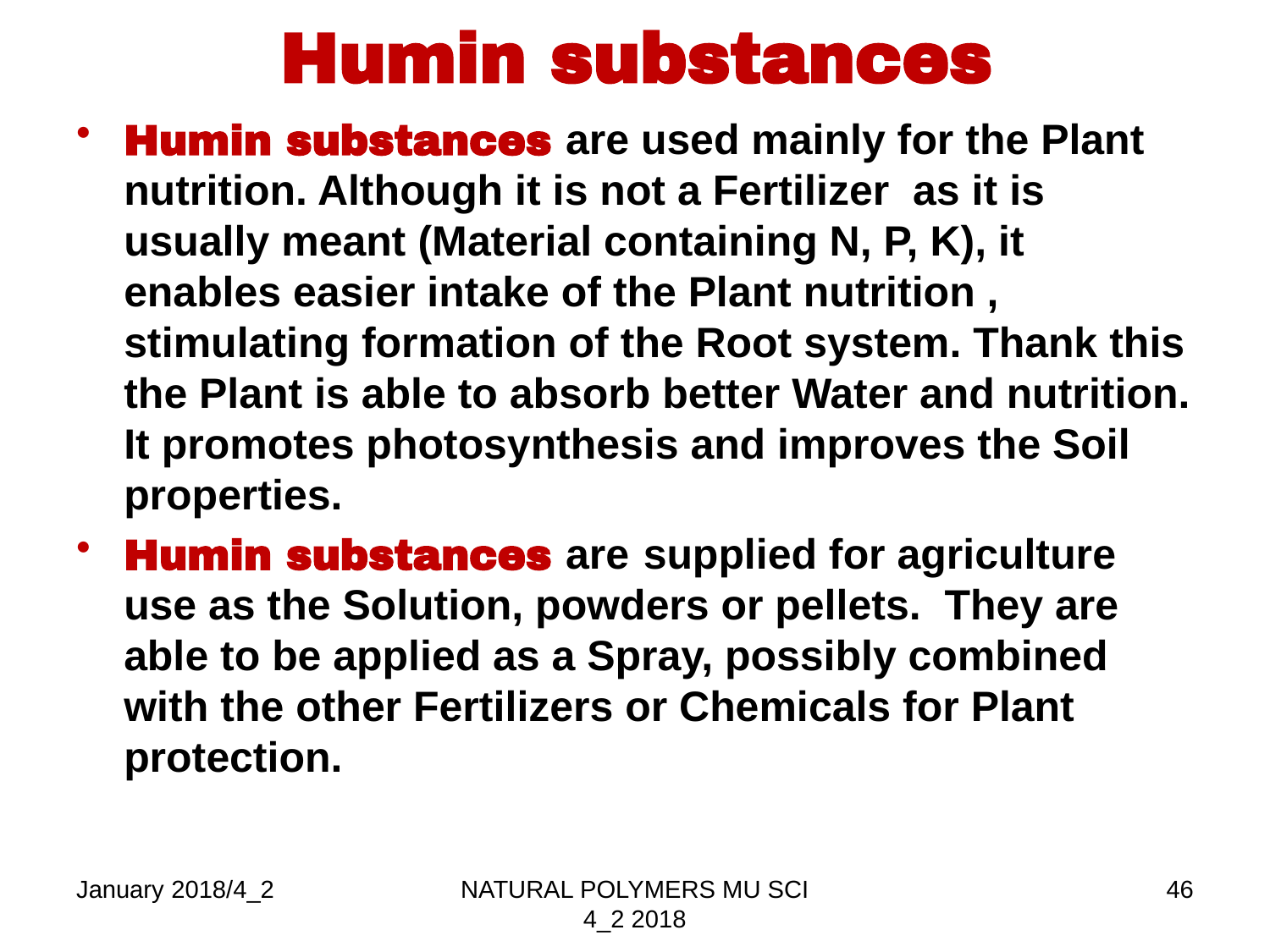

# Humin substances
Humin substances are used mainly for the Plant nutrition. Although it is not a Fertilizer  as it is usually meant (Material containing N, P, K), it enables easier intake of the Plant nutrition , stimulating formation of the Root system. Thank this the Plant is able to absorb better Water and nutrition. It promotes photosynthesis and improves the Soil properties.
Humin substances are supplied for agriculture use as the Solution, powders or pellets.  They are able to be applied as a Spray, possibly combined with the other Fertilizers or Chemicals for Plant protection.

January 2018/4_2
NATURAL POLYMERS MU SCI 4_2 2018
46